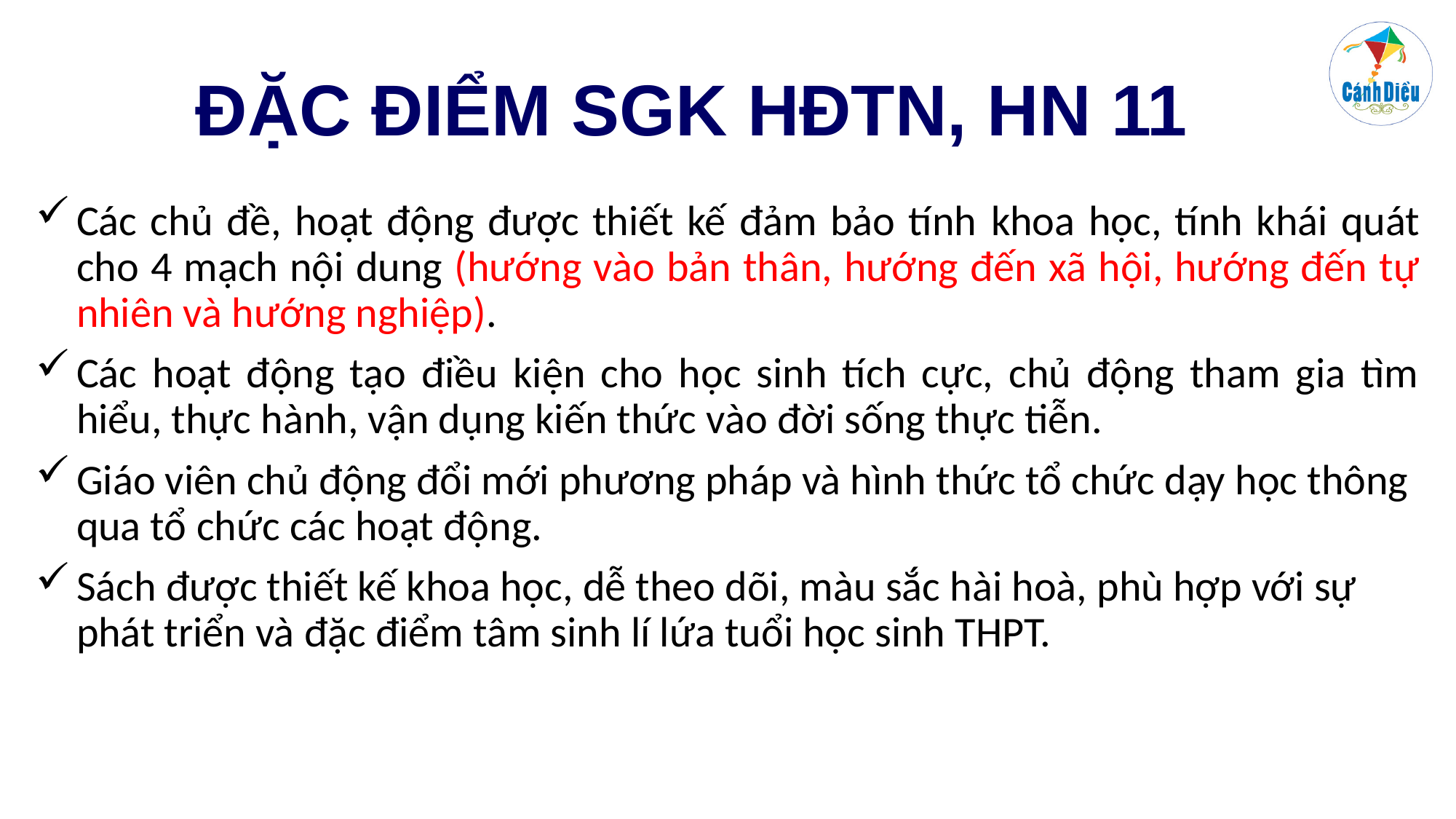

# ĐẶC ĐIỂM SGK HĐTN, HN 11
Các chủ đề, hoạt động được thiết kế đảm bảo tính khoa học, tính khái quát cho 4 mạch nội dung (hướng vào bản thân, hướng đến xã hội, hướng đến tự nhiên và hướng nghiệp).
Các hoạt động tạo điều kiện cho học sinh tích cực, chủ động tham gia tìm hiểu, thực hành, vận dụng kiến thức vào đời sống thực tiễn.
Giáo viên chủ động đổi mới phương pháp và hình thức tổ chức dạy học thông qua tổ chức các hoạt động.
Sách được thiết kế khoa học, dễ theo dõi, màu sắc hài hoà, phù hợp với sự phát triển và đặc điểm tâm sinh lí lứa tuổi học sinh THPT.